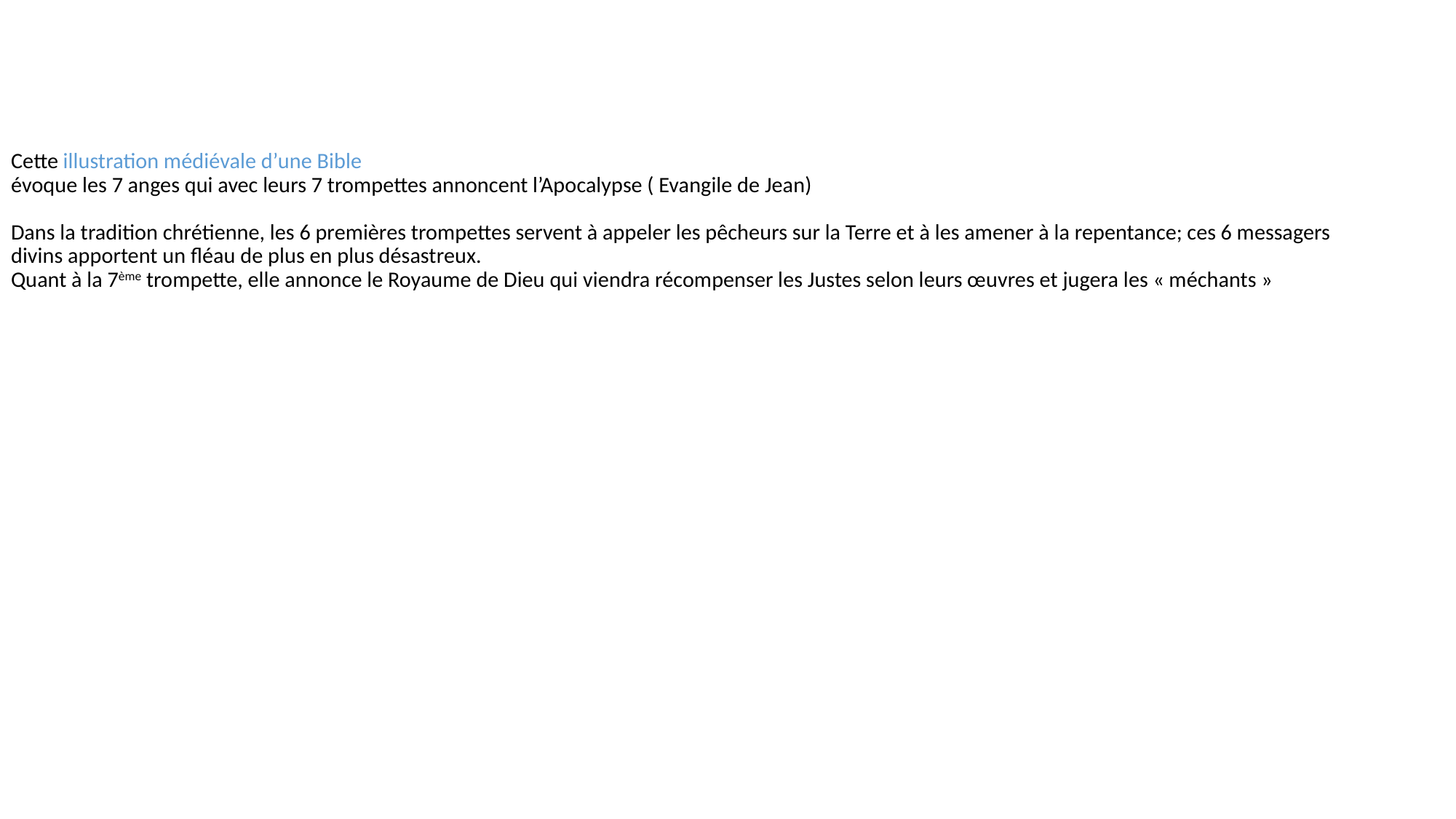

# Cette illustration médiévale d’une Bible évoque les 7 anges qui avec leurs 7 trompettes annoncent l’Apocalypse ( Evangile de Jean) Dans la tradition chrétienne, les 6 premières trompettes servent à appeler les pêcheurs sur la Terre et à les amener à la repentance; ces 6 messagers divins apportent un fléau de plus en plus désastreux. Quant à la 7ème trompette, elle annonce le Royaume de Dieu qui viendra récompenser les Justes selon leurs œuvres et jugera les « méchants »